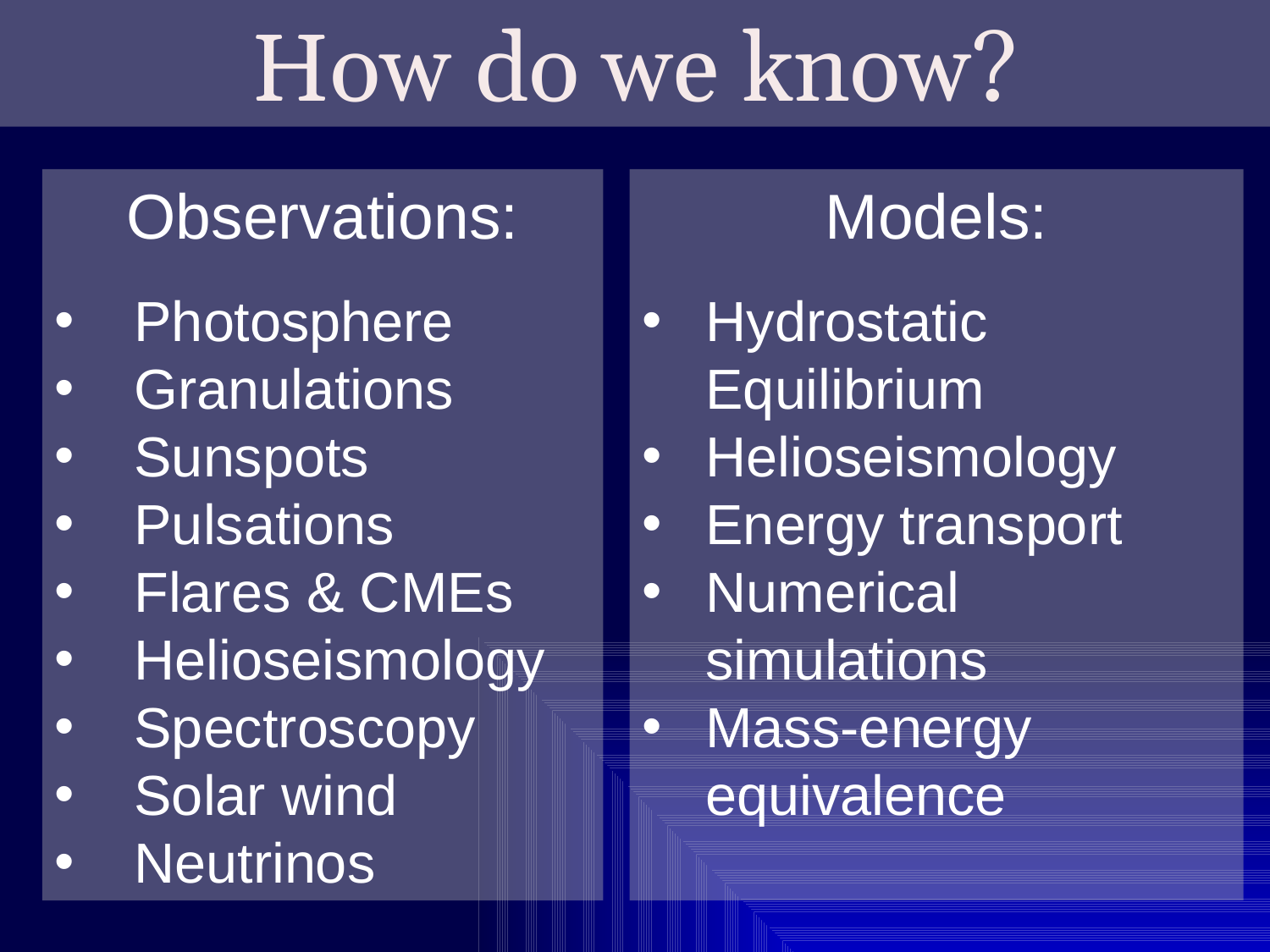

How do we know?
Models:

Hydrostatic Equilibrium
Helioseismology
Energy transport
Numerical simulations
Mass-energy equivalence

Observations:

Photosphere
Granulations
Sunspots
Pulsations
Flares & CMEs
Helioseismology
Spectroscopy
Solar wind
Neutrinos